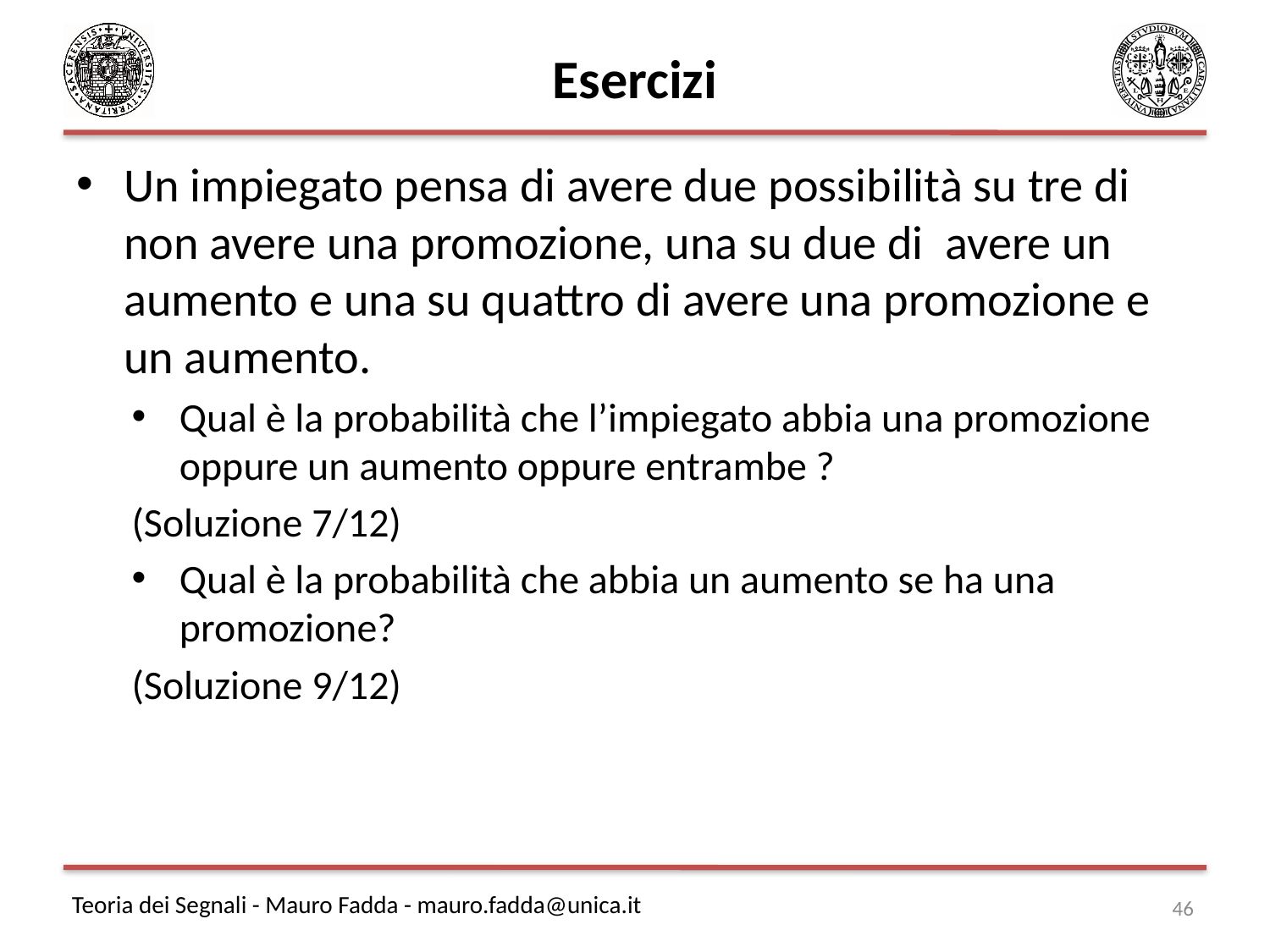

# Esercizi
Un impiegato pensa di avere due possibilità su tre di non avere una promozione, una su due di  avere un aumento e una su quattro di avere una promozione e un aumento.
Qual è la probabilità che l’impiegato abbia una promozione oppure un aumento oppure entrambe ?
(Soluzione 7/12)
Qual è la probabilità che abbia un aumento se ha una promozione?
(Soluzione 9/12)

46